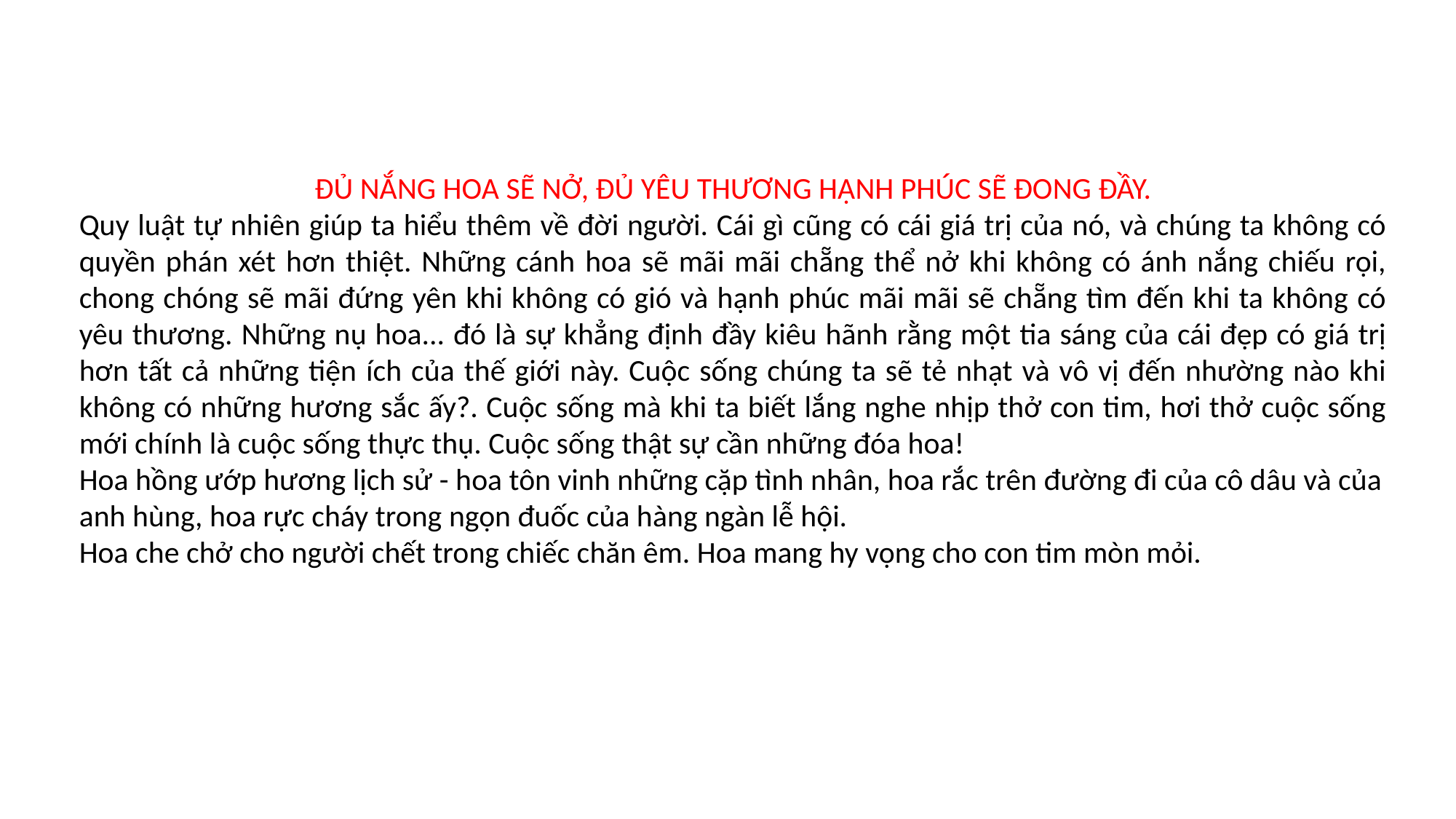

ĐỦ NẮNG HOA SẼ NỞ, ĐỦ YÊU THƯƠNG HẠNH PHÚC SẼ ĐONG ĐẦY.
Quy luật tự nhiên giúp ta hiểu thêm về đời người. Cái gì cũng có cái giá trị của nó, và chúng ta không có quyền phán xét hơn thiệt. Những cánh hoa sẽ mãi mãi chẵng thể nở khi không có ánh nắng chiếu rọi, chong chóng sẽ mãi đứng yên khi không có gió và hạnh phúc mãi mãi sẽ chẵng tìm đến khi ta không có yêu thương. Những nụ hoa... đó là sự khẳng định đầy kiêu hãnh rằng một tia sáng của cái đẹp có giá trị hơn tất cả những tiện ích của thế giới này. Cuộc sống chúng ta sẽ tẻ nhạt và vô vị đến nhường nào khi không có những hương sắc ấy?. Cuộc sống mà khi ta biết lắng nghe nhịp thở con tim, hơi thở cuộc sống mới chính là cuộc sống thực thụ. Cuộc sống thật sự cần những đóa hoa!
Hoa hồng ướp hương lịch sử - hoa tôn vinh những cặp tình nhân, hoa rắc trên đường đi của cô dâu và của
anh hùng, hoa rực cháy trong ngọn đuốc của hàng ngàn lễ hội.
Hoa che chở cho người chết trong chiếc chăn êm. Hoa mang hy vọng cho con tim mòn mỏi.